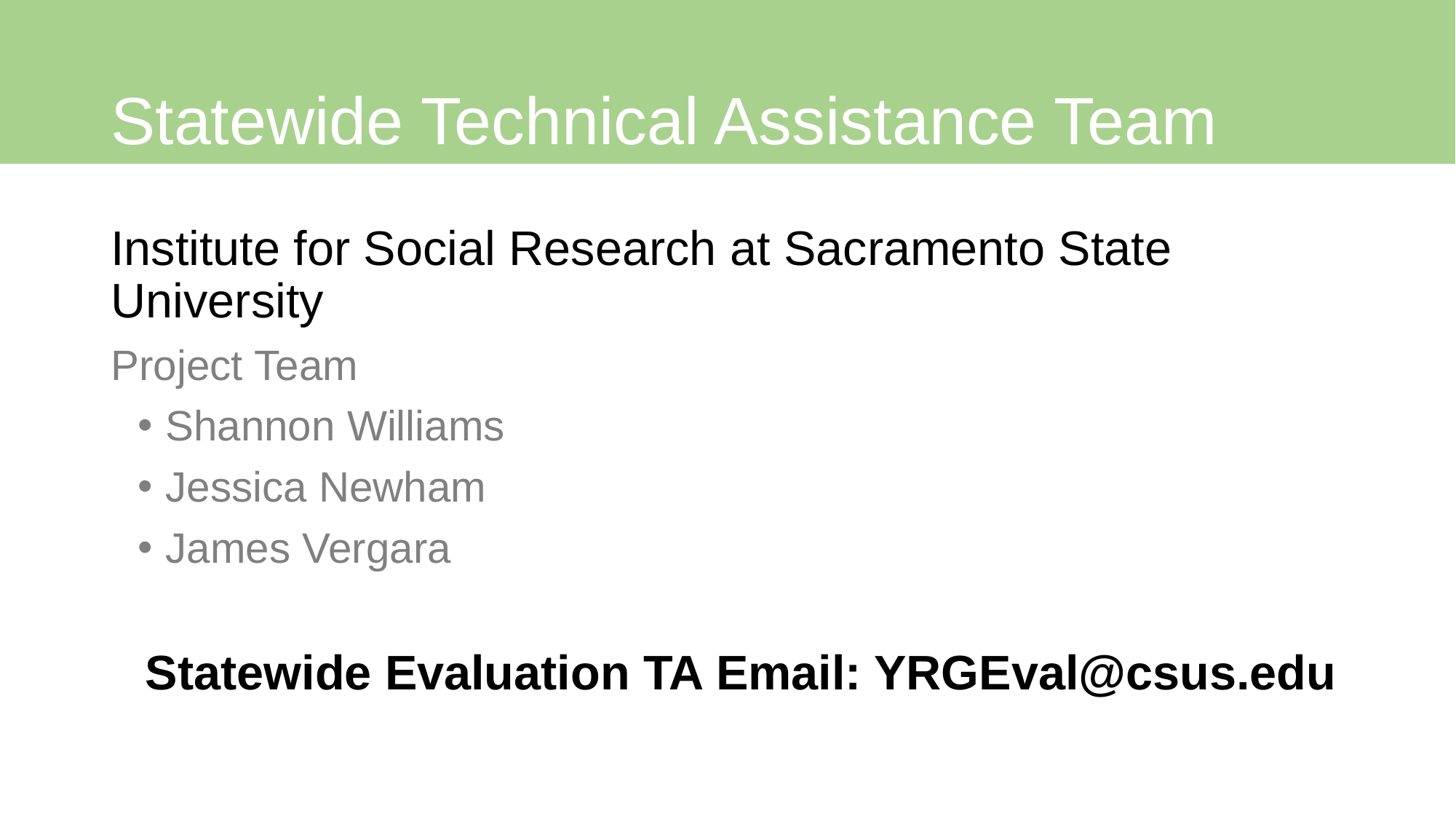

# Statewide Technical Assistance Team
Institute for Social Research at Sacramento State University
Project Team
Shannon Williams
Jessica Newham
James Vergara

Statewide Evaluation TA Email: YRGEval@csus.edu